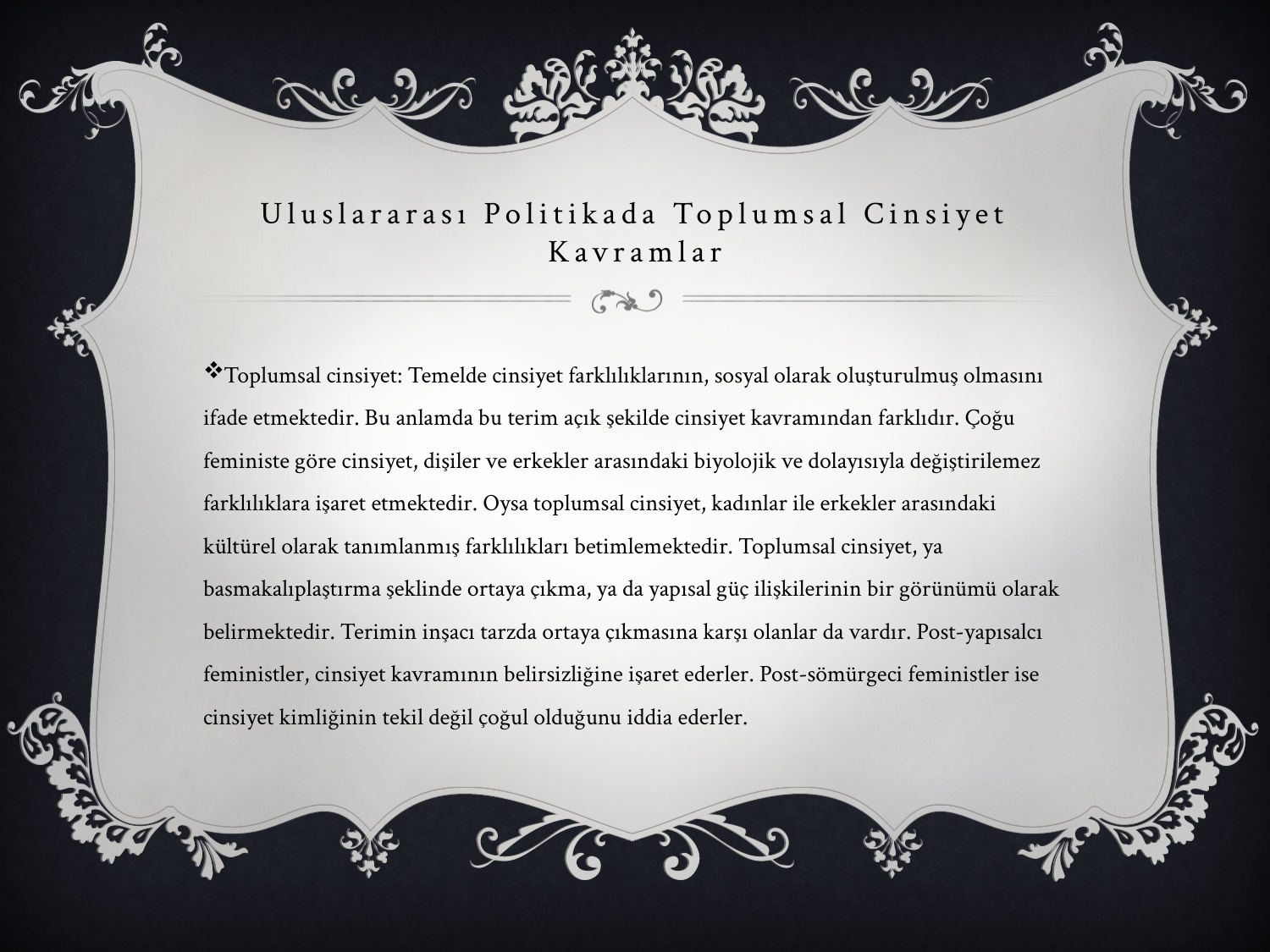

# Uluslararası Politikada Toplumsal Cinsiyet Kavramlar
Toplumsal cinsiyet: Temelde cinsiyet farklılıklarının, sosyal olarak oluşturulmuş olmasını ifade etmektedir. Bu anlamda bu terim açık şekilde cinsiyet kavramından farklıdır. Çoğu feministe göre cinsiyet, dişiler ve erkekler arasındaki biyolojik ve dolayısıyla değiştirilemez farklılıklara işaret etmektedir. Oysa toplumsal cinsiyet, kadınlar ile erkekler arasındaki kültürel olarak tanımlanmış farklılıkları betimlemektedir. Toplumsal cinsiyet, ya basmakalıplaştırma şeklinde ortaya çıkma, ya da yapısal güç ilişkilerinin bir görünümü olarak belirmektedir. Terimin inşacı tarzda ortaya çıkmasına karşı olanlar da vardır. Post-yapısalcı feministler, cinsiyet kavramının belirsizliğine işaret ederler. Post-sömürgeci feministler ise cinsiyet kimliğinin tekil değil çoğul olduğunu iddia ederler.